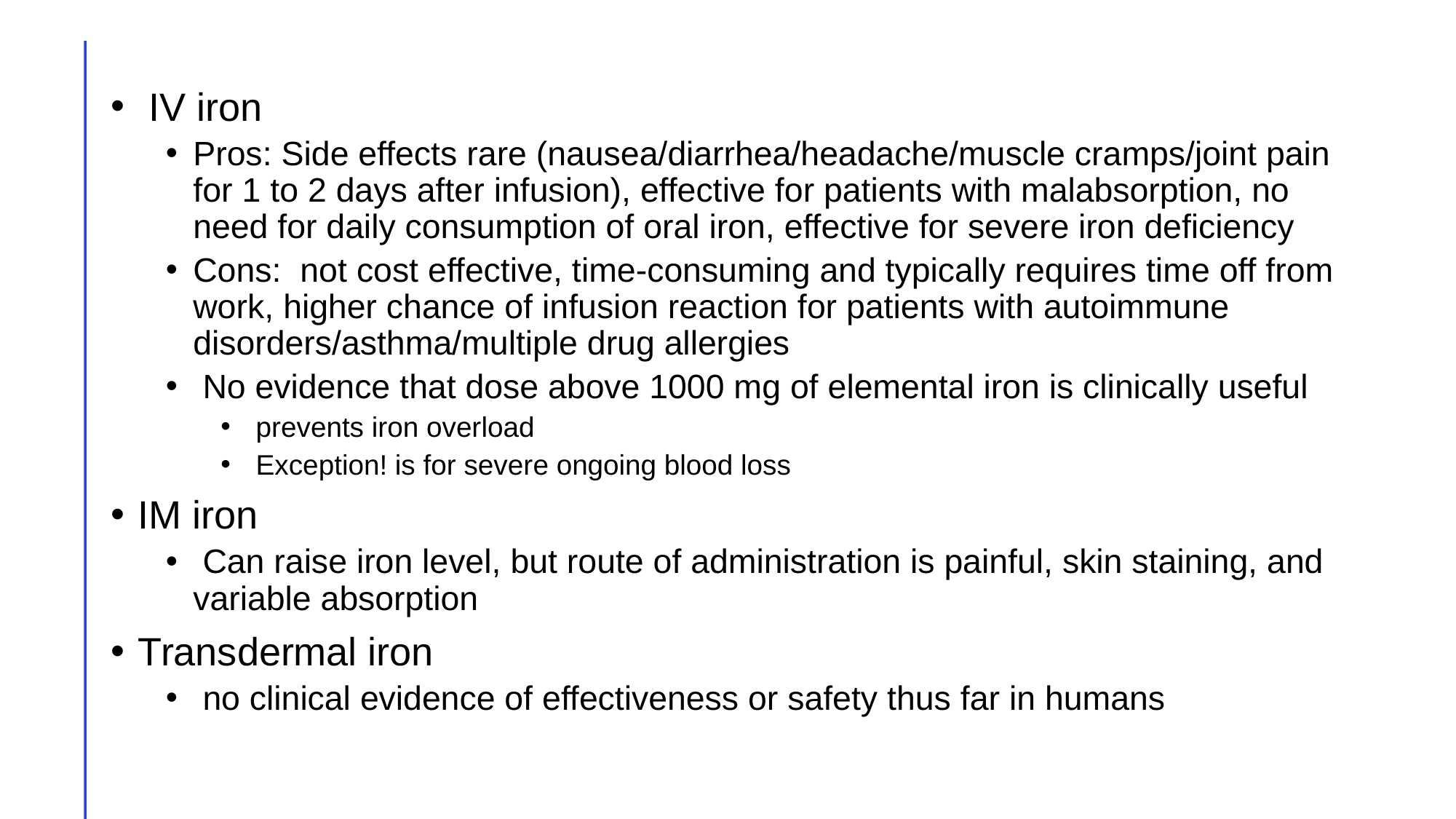

#
 IV iron
Pros: Side effects rare (nausea/diarrhea/headache/muscle cramps/joint pain for 1 to 2 days after infusion), effective for patients with malabsorption, no need for daily consumption of oral iron, effective for severe iron deficiency
Cons:  not cost effective, time-consuming and typically requires time off from work, higher chance of infusion reaction for patients with autoimmune disorders/asthma/multiple drug allergies
 No evidence that dose above 1000 mg of elemental iron is clinically useful
 prevents iron overload
 Exception! is for severe ongoing blood loss
IM iron
 Can raise iron level, but route of administration is painful, skin staining, and variable absorption
Transdermal iron
 no clinical evidence of effectiveness or safety thus far in humans